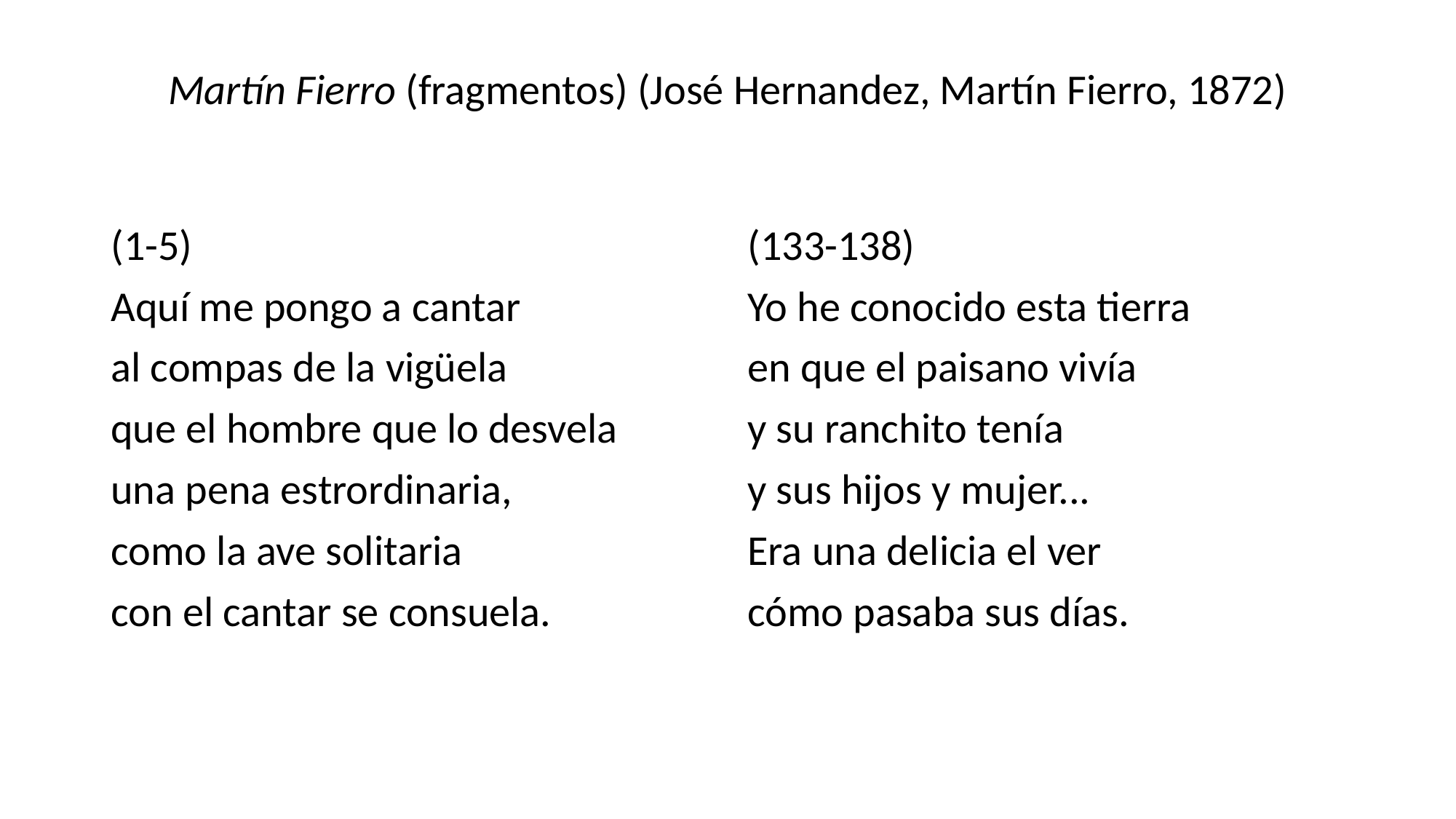

# Martín Fierro (fragmentos) (José Hernandez, Martín Fierro, 1872)
(1-5)
Aquí me pongo a cantar
al compas de la vigüela
que el hombre que lo desvela
una pena estrordinaria,
como la ave solitaria
con el cantar se consuela.
(133-138)
Yo he conocido esta tierra
en que el paisano vivía
y su ranchito tenía
y sus hijos y mujer...
Era una delicia el ver
cómo pasaba sus días.